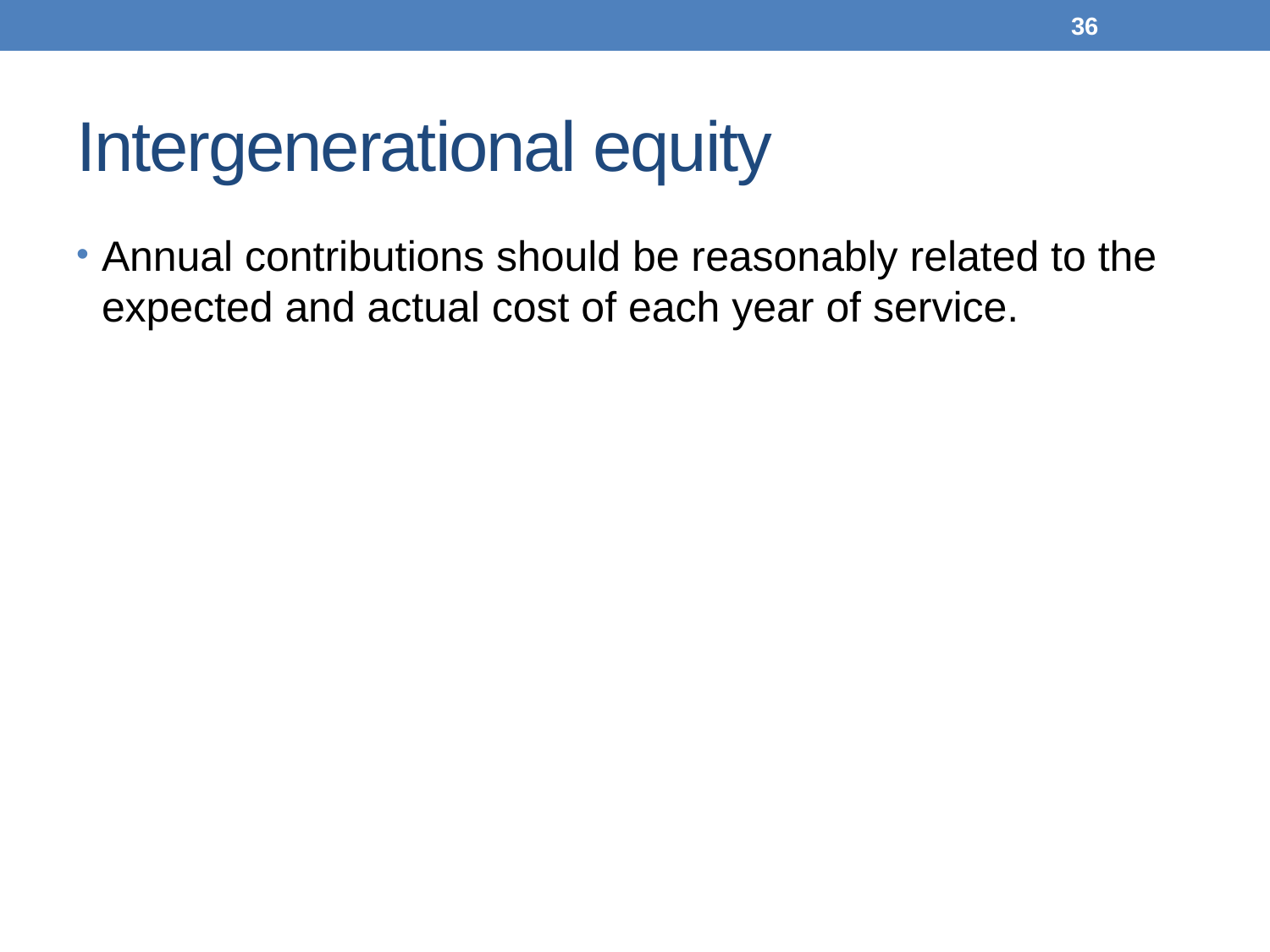

36
# Intergenerational equity
Annual contributions should be reasonably related to the expected and actual cost of each year of service.